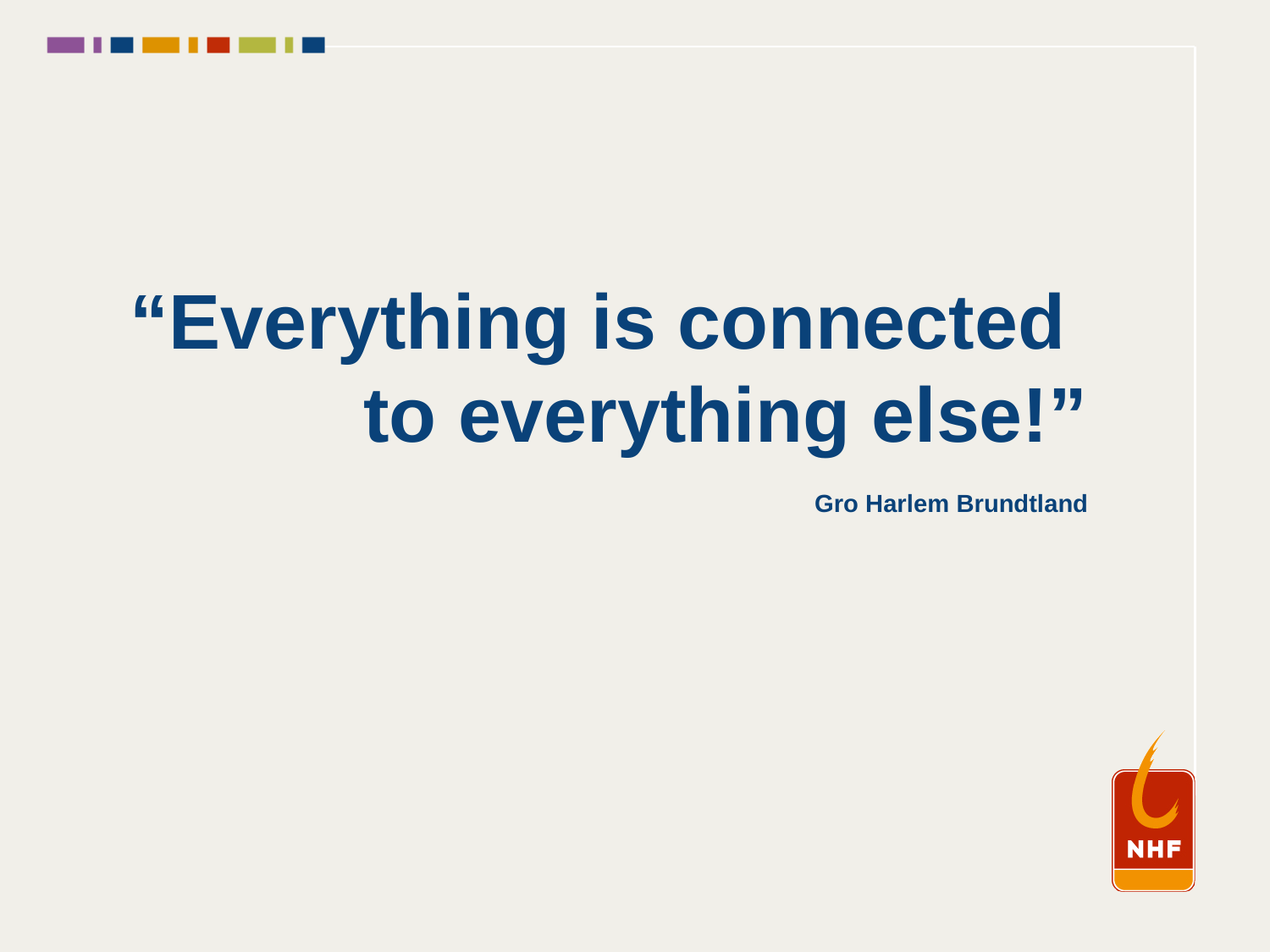

# “Everything is connected to everything else!” Gro Harlem Brundtland